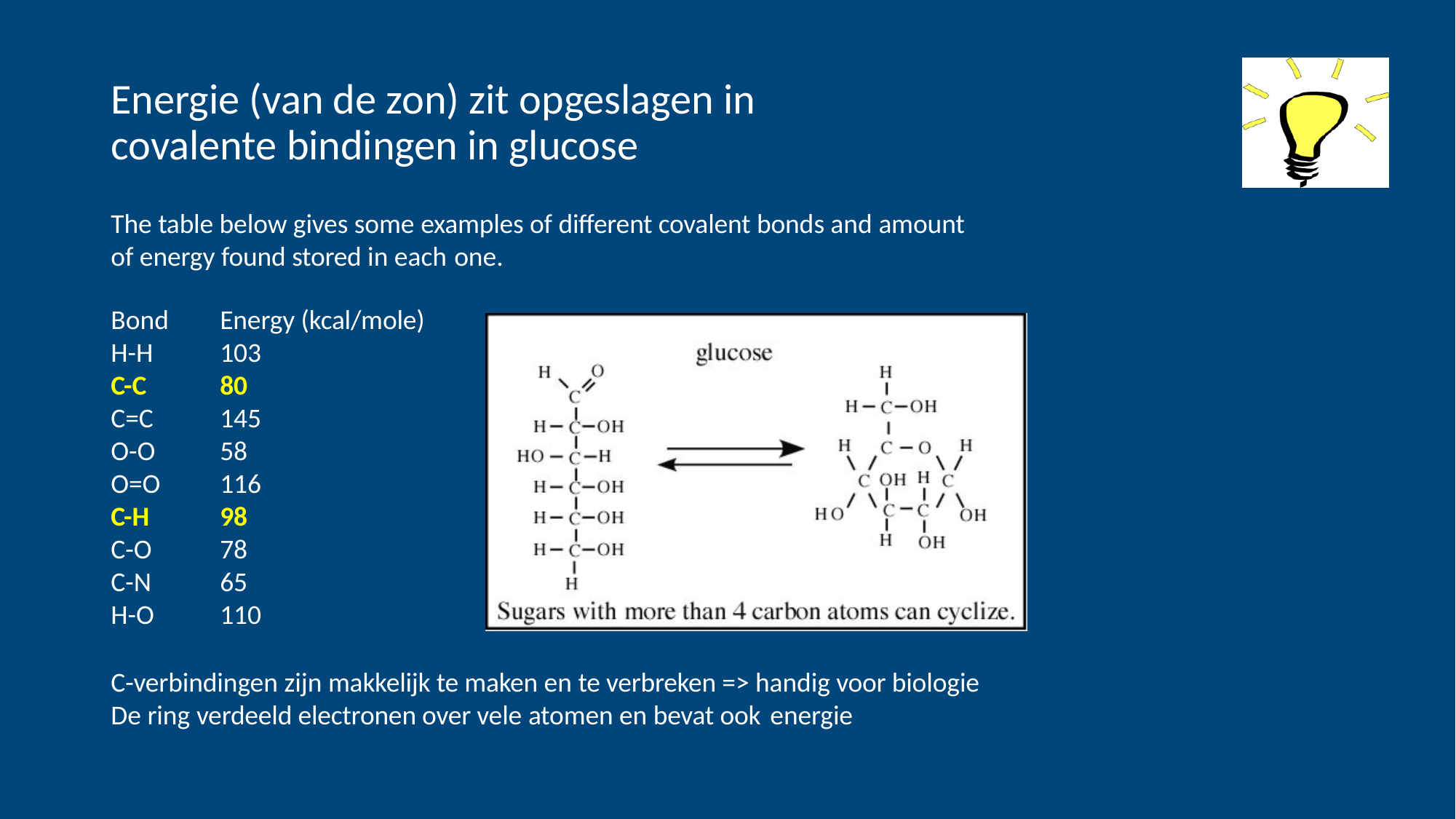

# Energie (van de zon) zit opgeslagen in  covalente bindingen in glucose
The table below gives some examples of different covalent bonds and amount  of energy found stored in each one.
| Bond | Energy (kcal/mole) |
| --- | --- |
| H-H | 103 |
| C-C | 80 |
| C=C | 145 |
| O-O | 58 |
| O=O | 116 |
| C-H | 98 |
| C-O | 78 |
| C-N | 65 |
| H-O | 110 |

C-verbindingen zijn makkelijk te maken en te verbreken => handig voor biologie  De ring verdeeld electronen over vele atomen en bevat ook energie